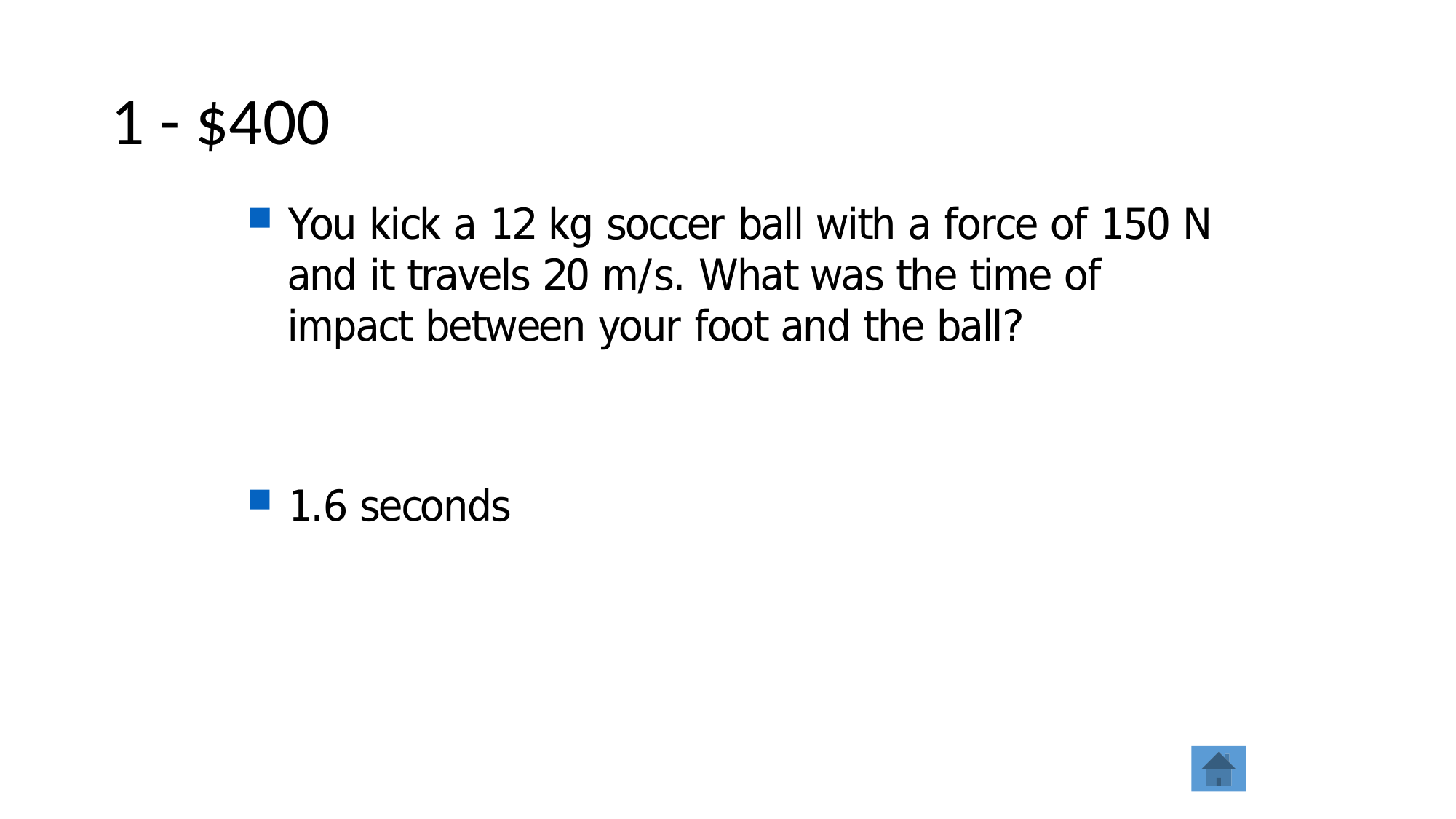

# 1 - $400
You kick a 12 kg soccer ball with a force of 150 N and it travels 20 m/s. What was the time of impact between your foot and the ball?
1.6 seconds